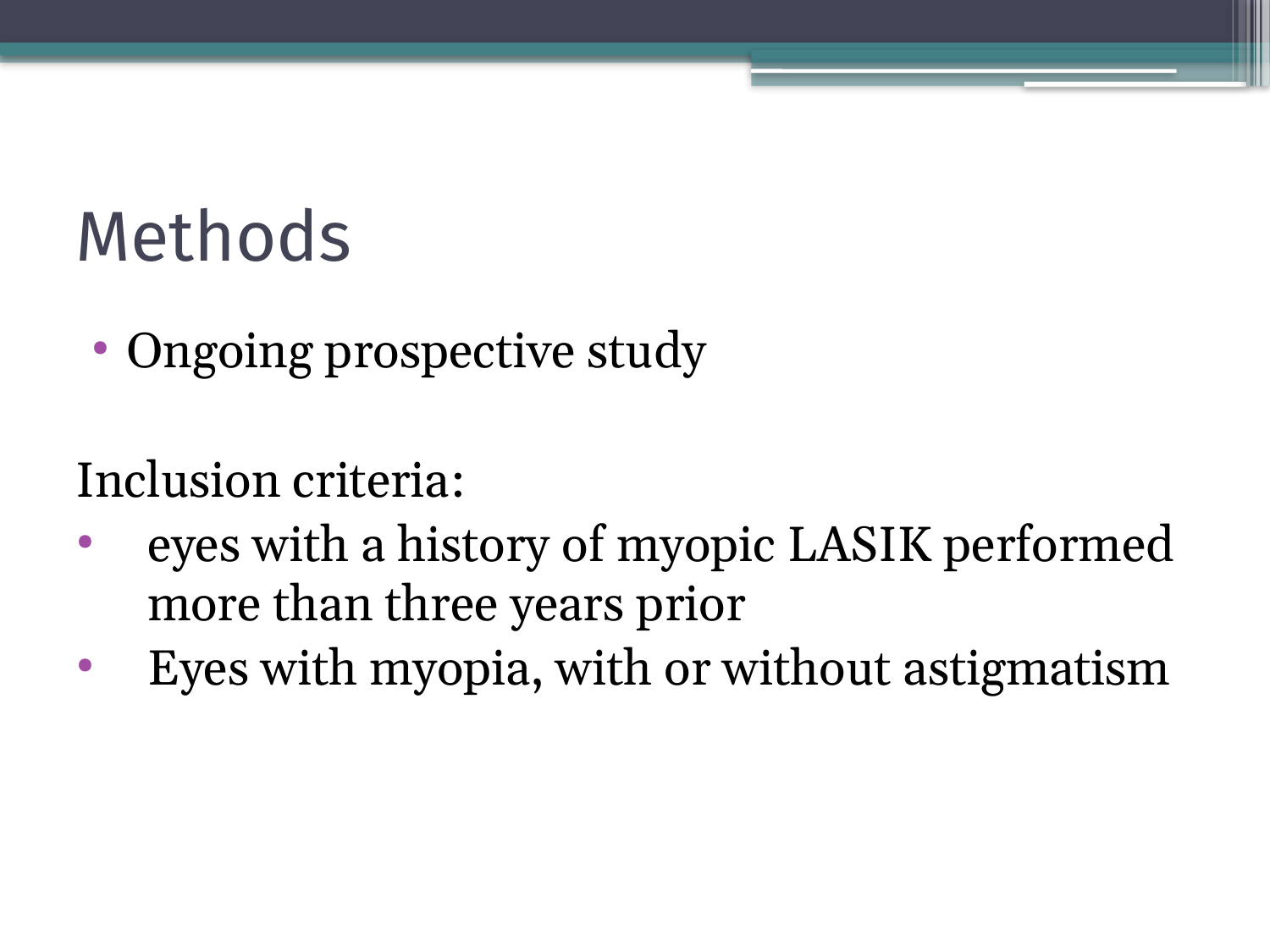

# Methods
Ongoing prospective study

Inclusion criteria:
eyes with a history of myopic LASIK performed more than three years prior
Eyes with myopia, with or without astigmatism